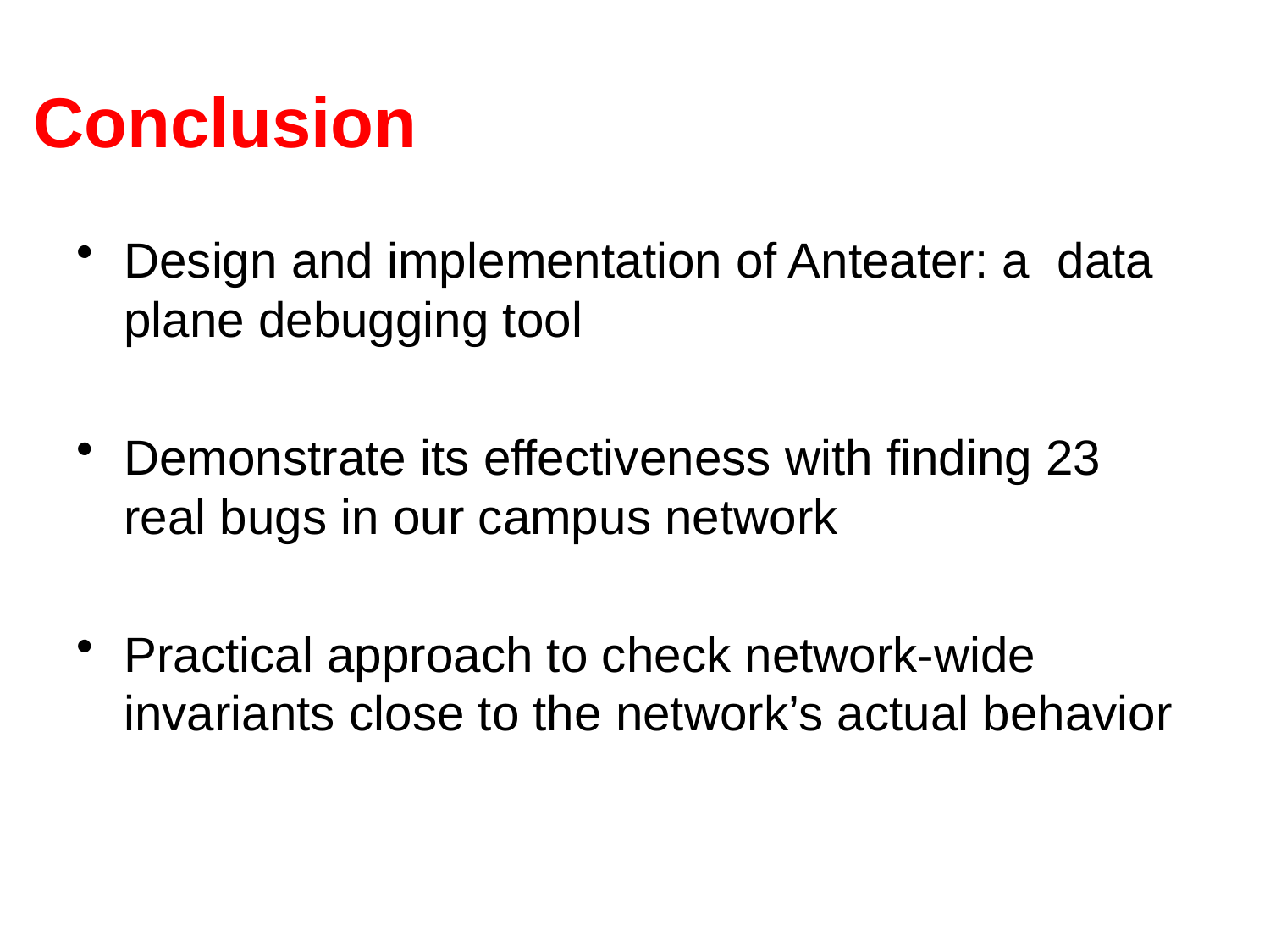

# Conclusion
Design and implementation of Anteater: a  data plane debugging tool

Demonstrate its effectiveness with finding 23 real bugs in our campus network

Practical approach to check network-wide invariants close to the network’s actual behavior